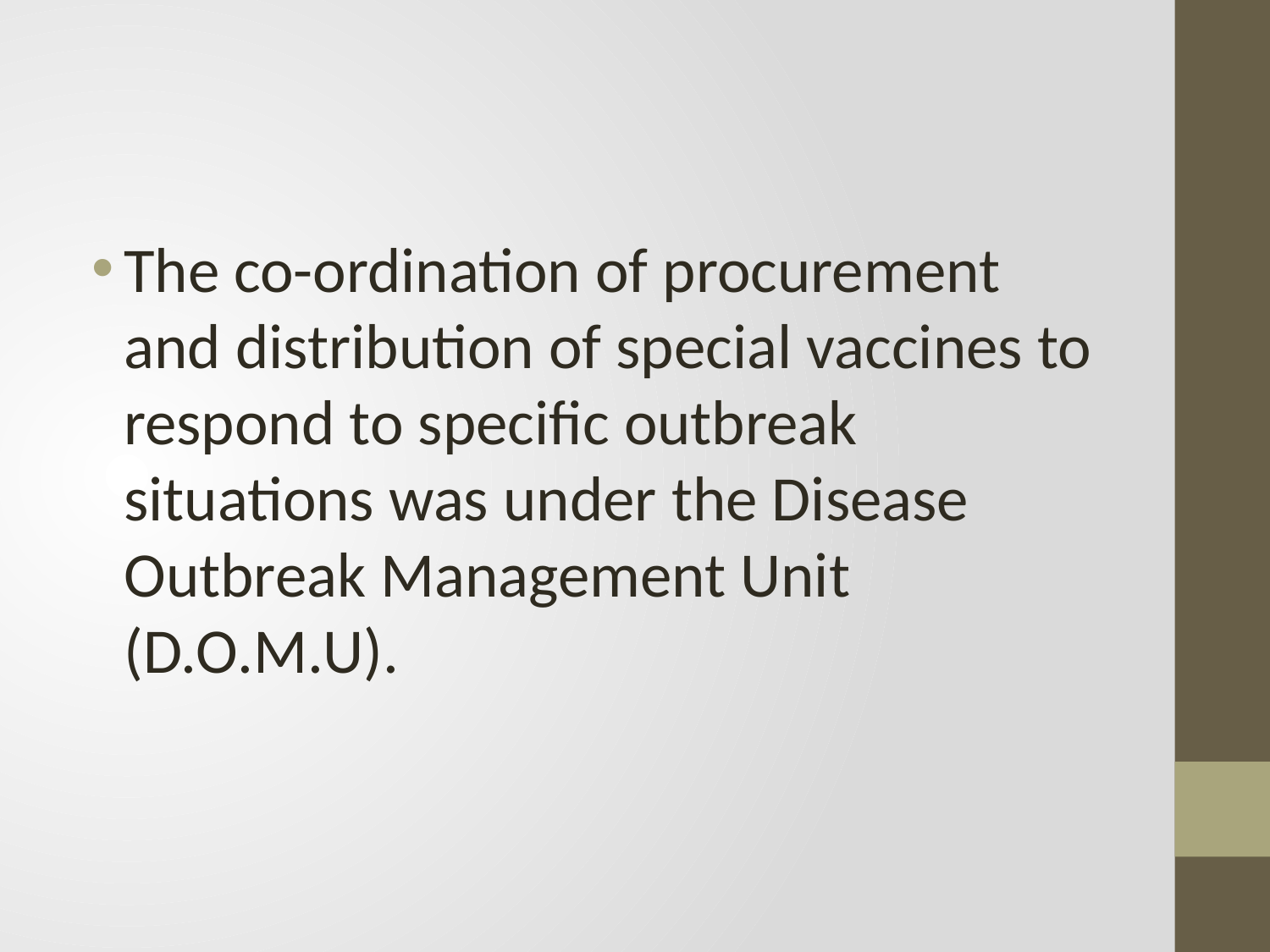

#
The co-ordination of procurement and distribution of special vaccines to respond to specific outbreak situations was under the Disease Outbreak Management Unit (D.O.M.U).